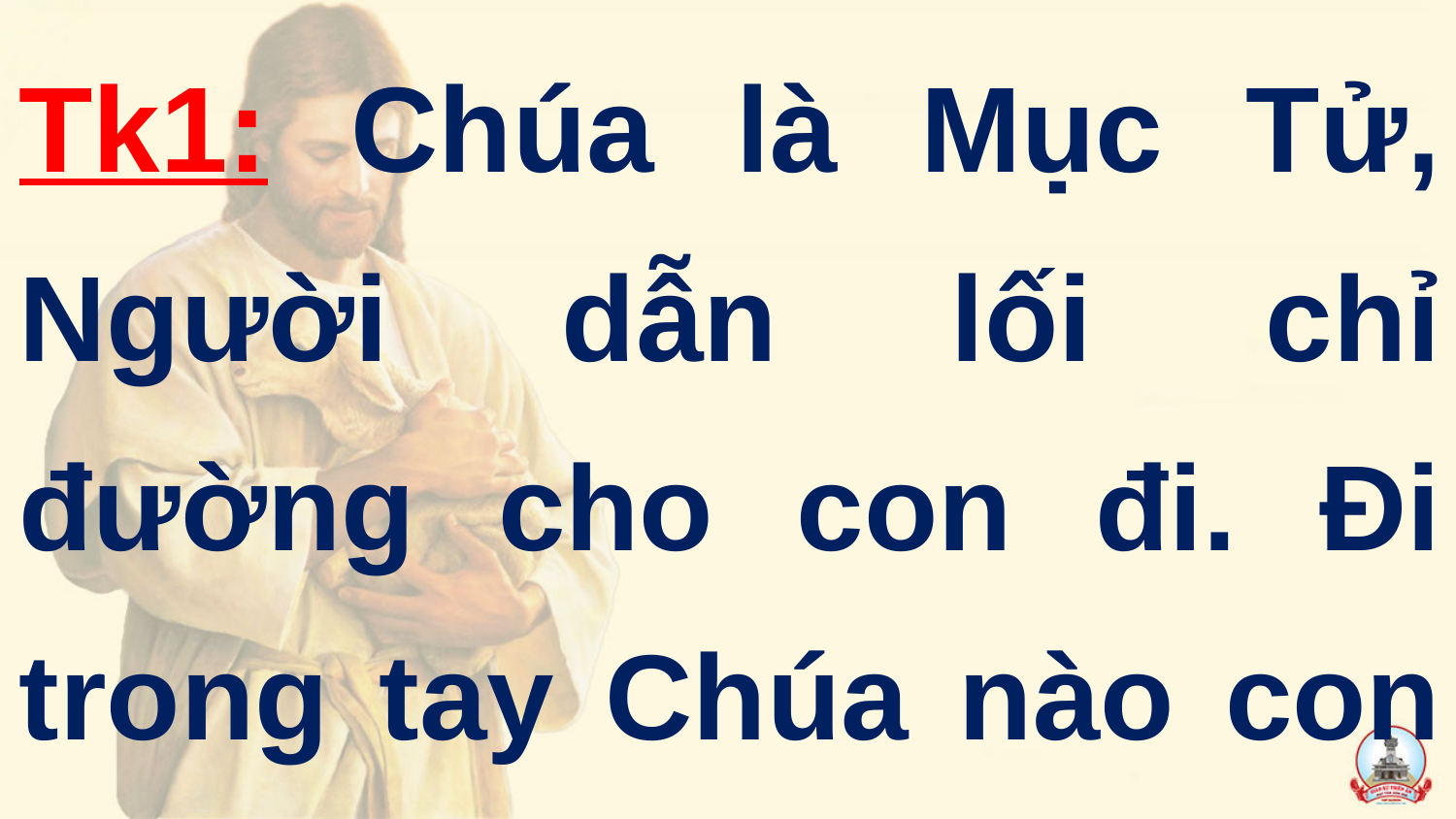

Tk1: Chúa là Mục Tử, Người dẫn lối chỉ đường cho con đi. Đi trong tay Chúa nào con thiếu chi con sợ chi?